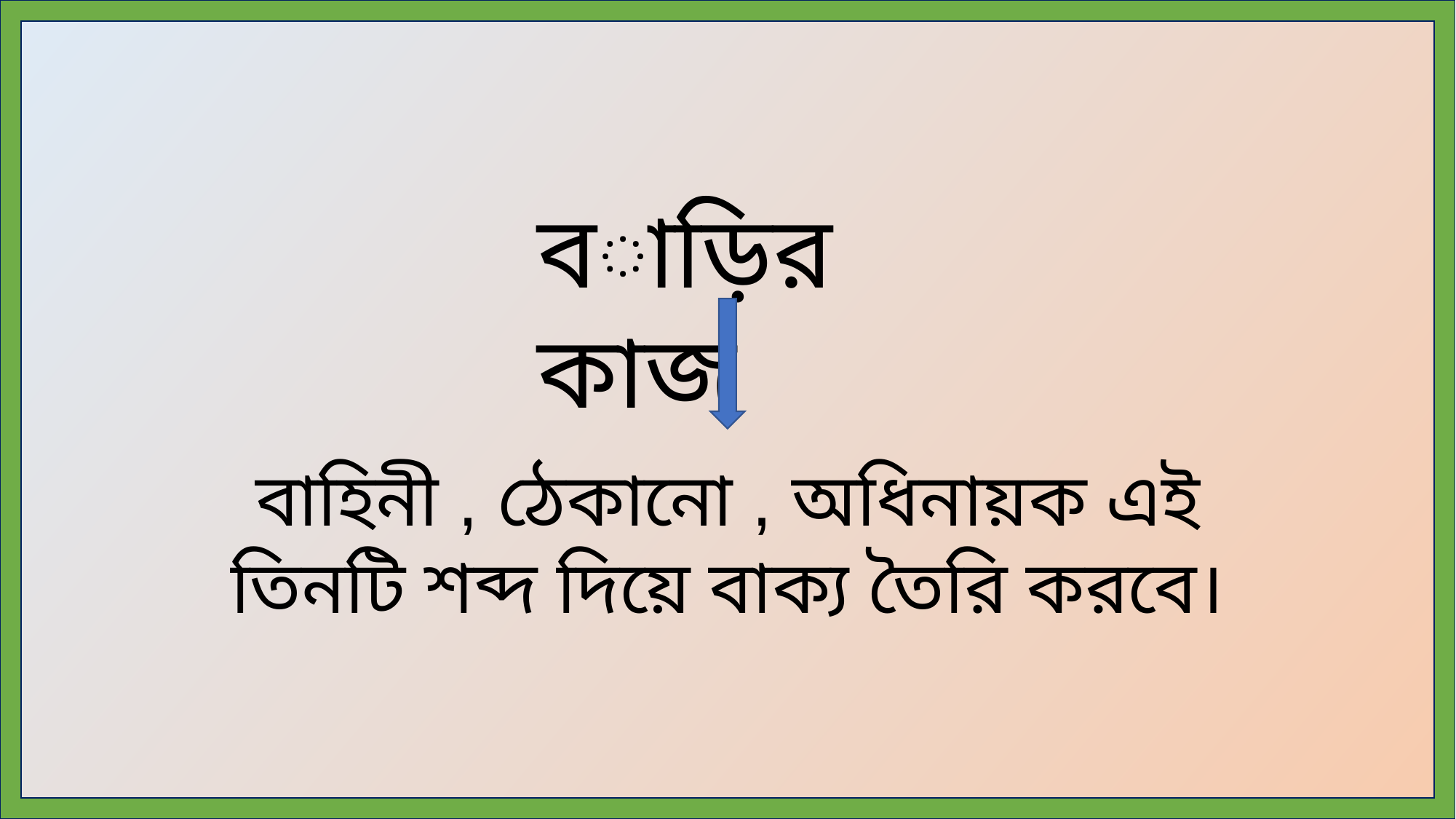

বাড়ির কাজ

বাহিনী , ঠেকানো , অধিনায়ক এই তিনটি শব্দ দিয়ে বাক্য তৈরি করবে।